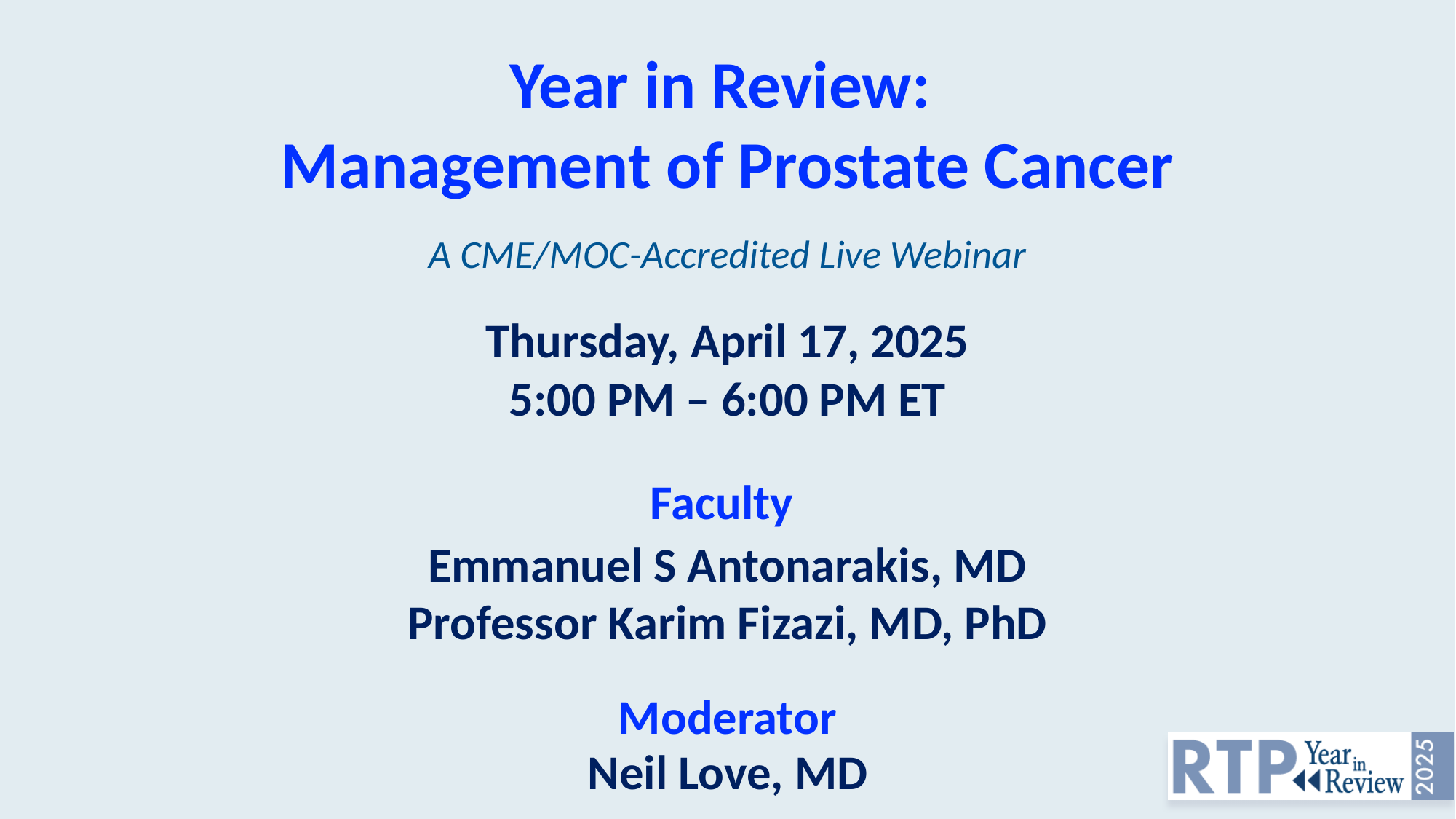

Year in Review:
Management of Prostate Cancer
A CME/MOC-Accredited Live Webinar
Thursday, April 17, 2025​
5:00 PM – 6:00 PM ET
Faculty
Emmanuel S Antonarakis, MD
Professor Karim Fizazi, MD, PhD
Moderator
Neil Love, MD